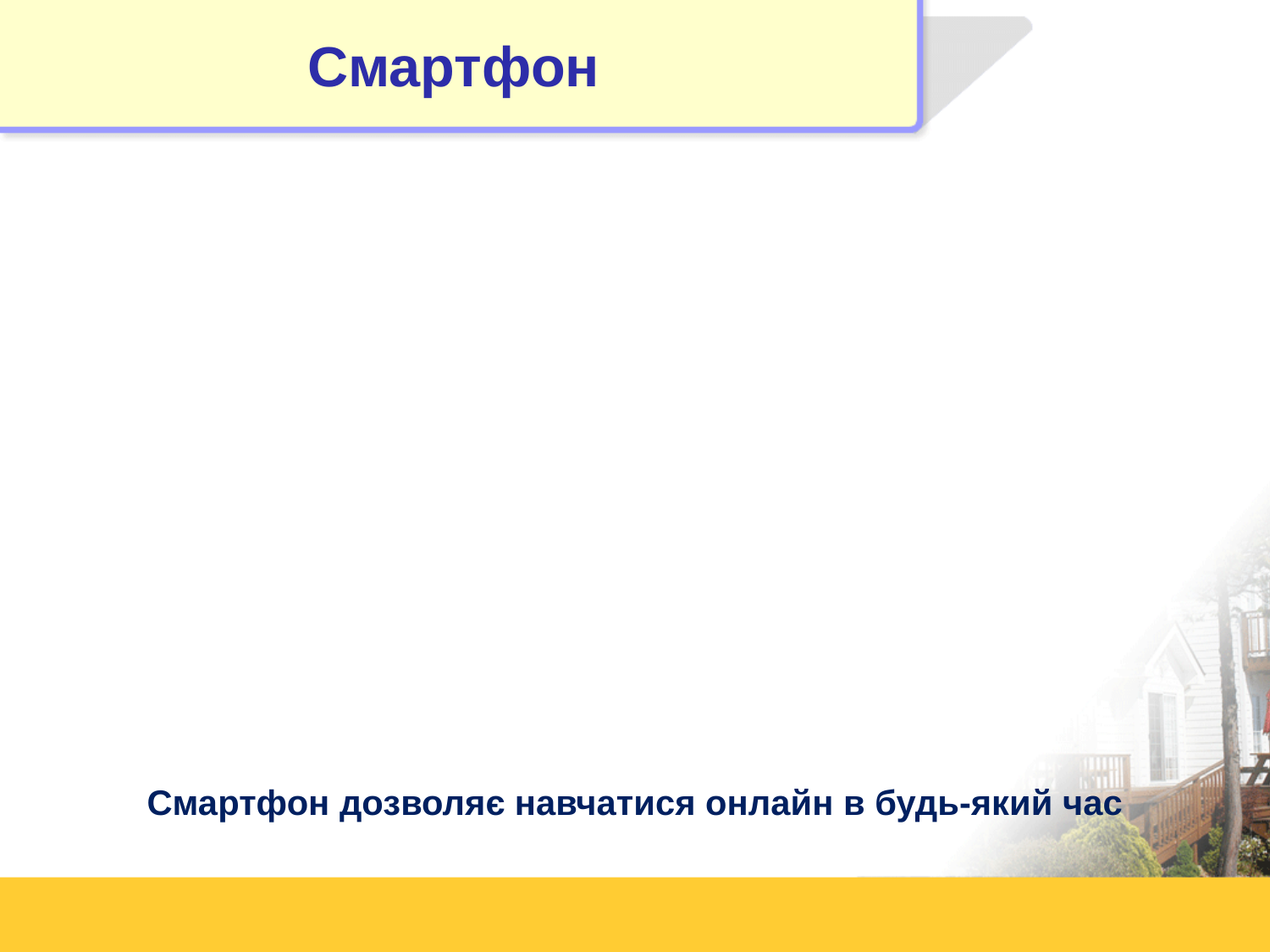

# Смартфон
Смартфон дозволяє навчатися онлайн в будь-який час